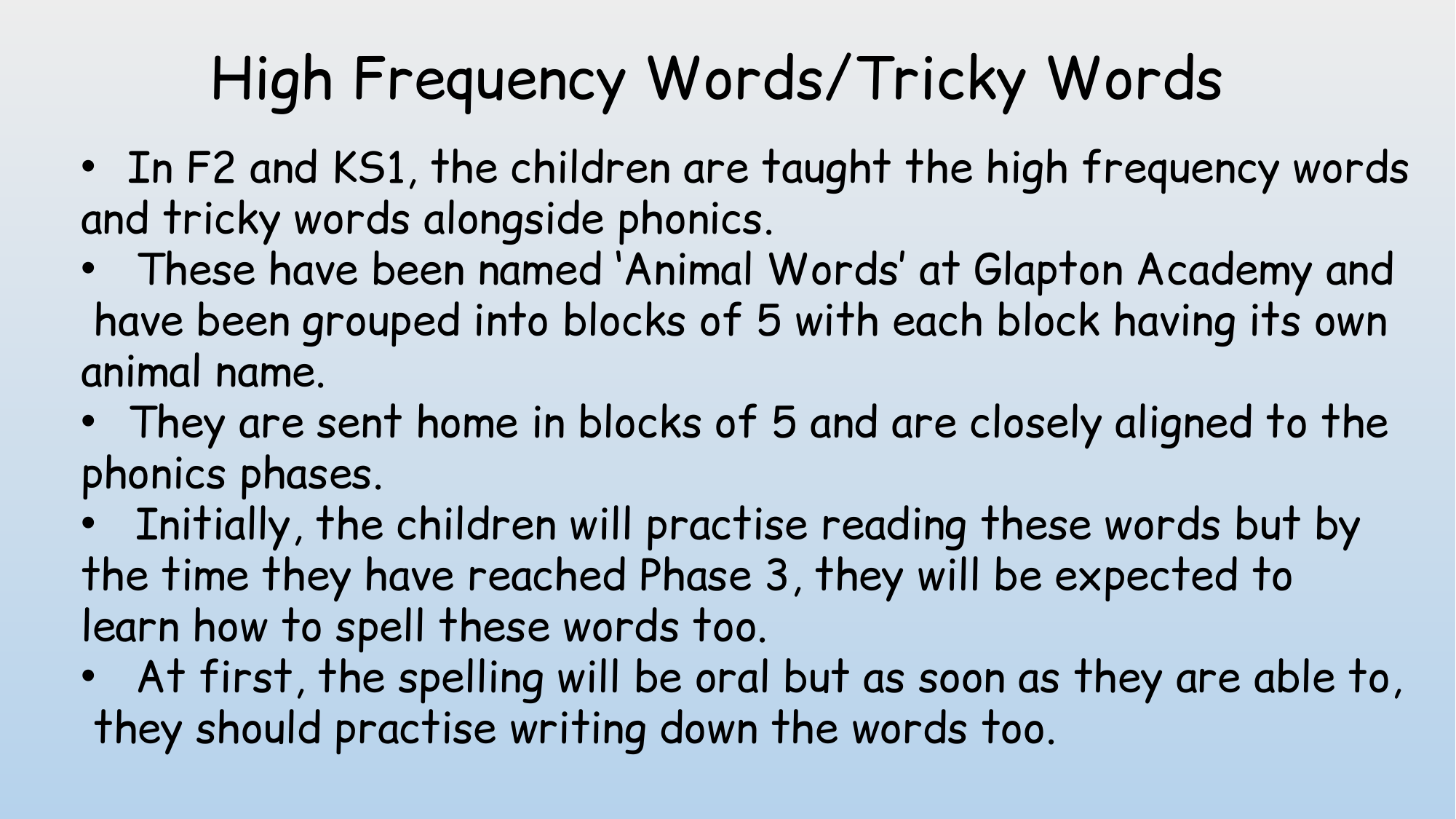

High Frequency Words/Tricky Words
 In F2 and KS1, the children are taught the high frequency words
and tricky words alongside phonics.
These have been named ‘Animal Words’ at Glapton Academy and
 have been grouped into blocks of 5 with each block having its own
animal name.
 They are sent home in blocks of 5 and are closely aligned to the
phonics phases.
Initially, the children will practise reading these words but by
the time they have reached Phase 3, they will be expected to
learn how to spell these words too.
At first, the spelling will be oral but as soon as they are able to,
 they should practise writing down the words too.